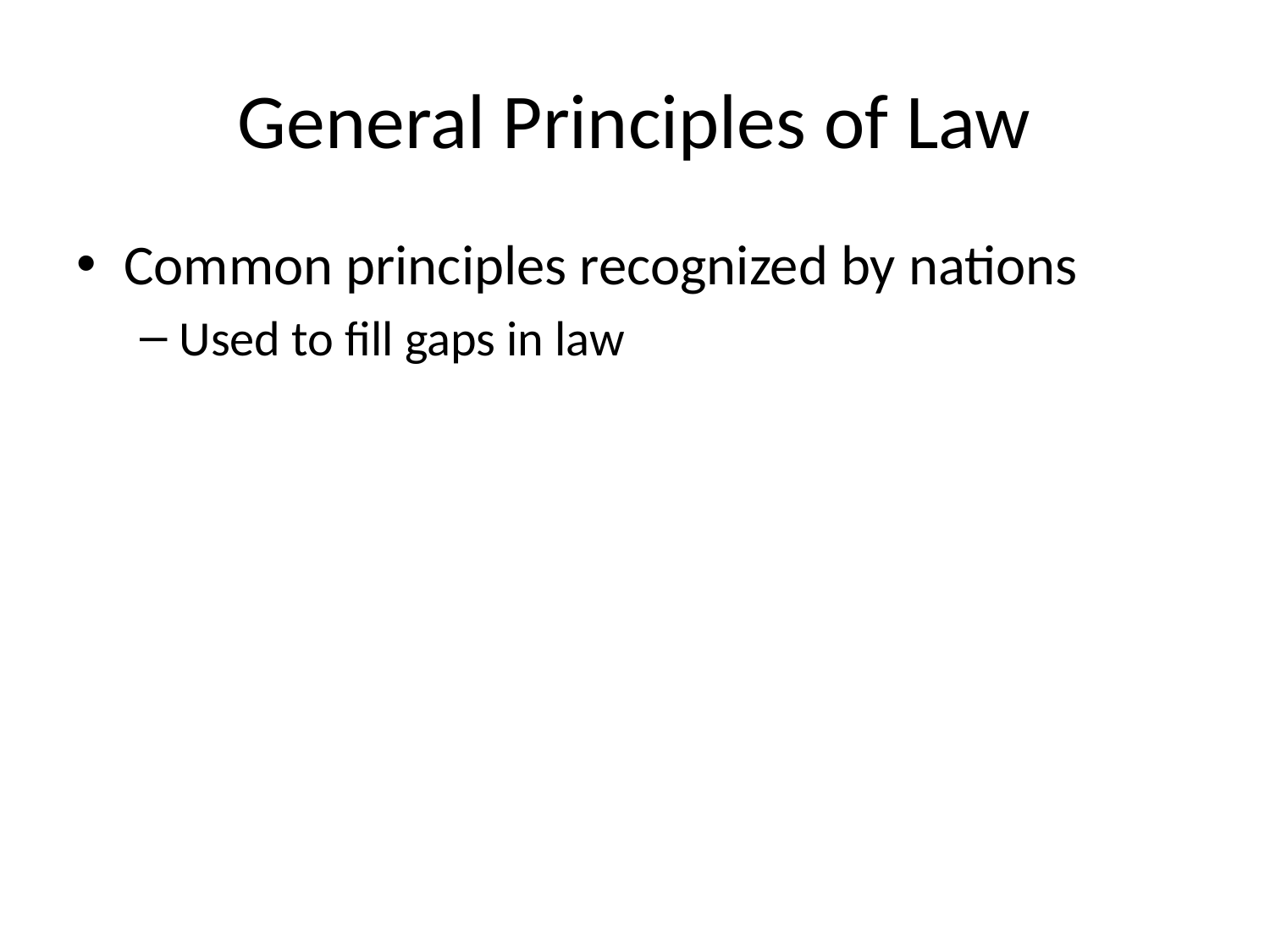

# General Principles of Law
Common principles recognized by nations
Used to fill gaps in law